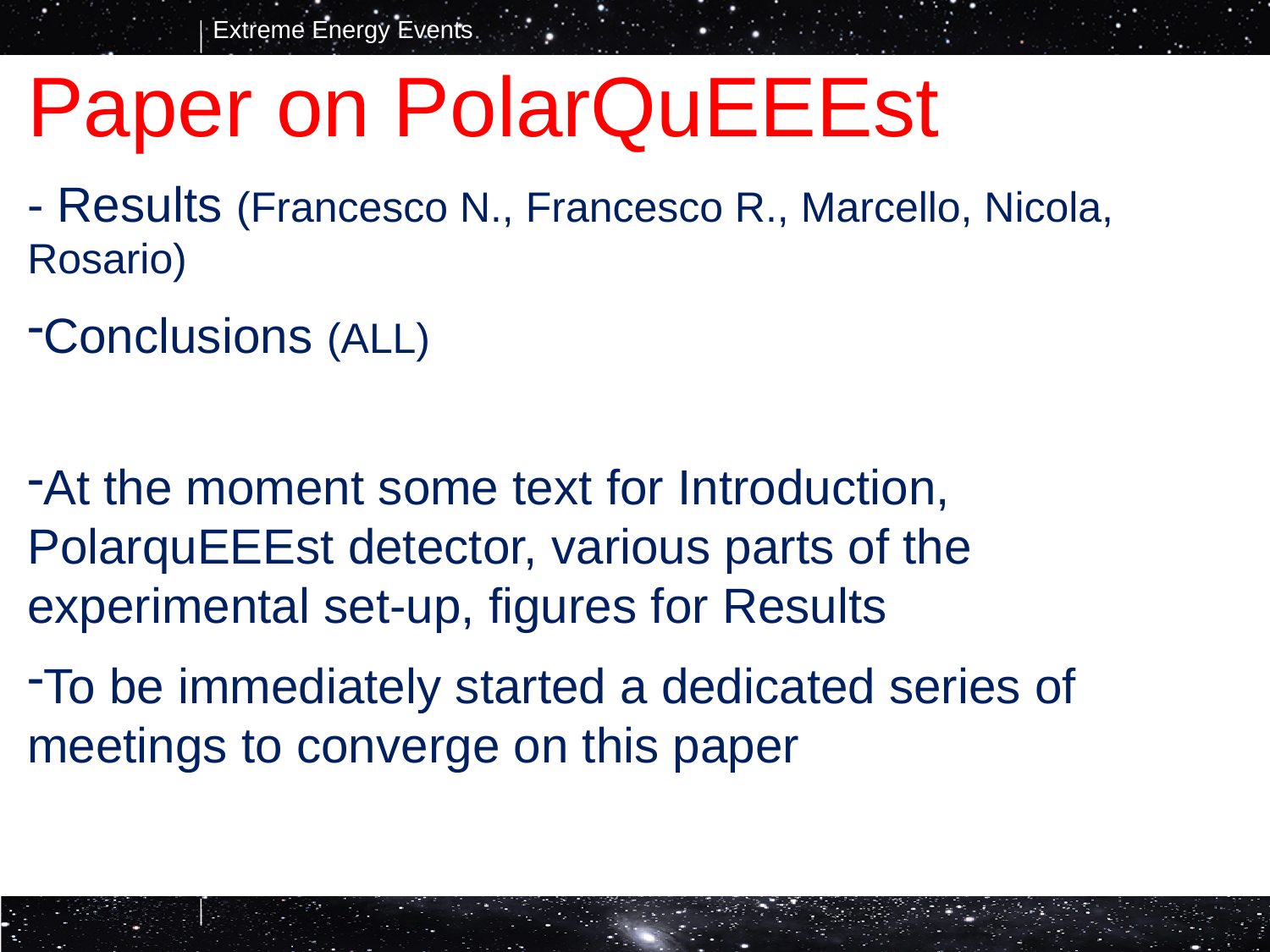

Paper on PolarQuEEEst
- Results (Francesco N., Francesco R., Marcello, Nicola, Rosario)
Conclusions (ALL)

At the moment some text for Introduction, PolarquEEEst detector, various parts of the experimental set-up, figures for Results
To be immediately started a dedicated series of meetings to converge on this paper